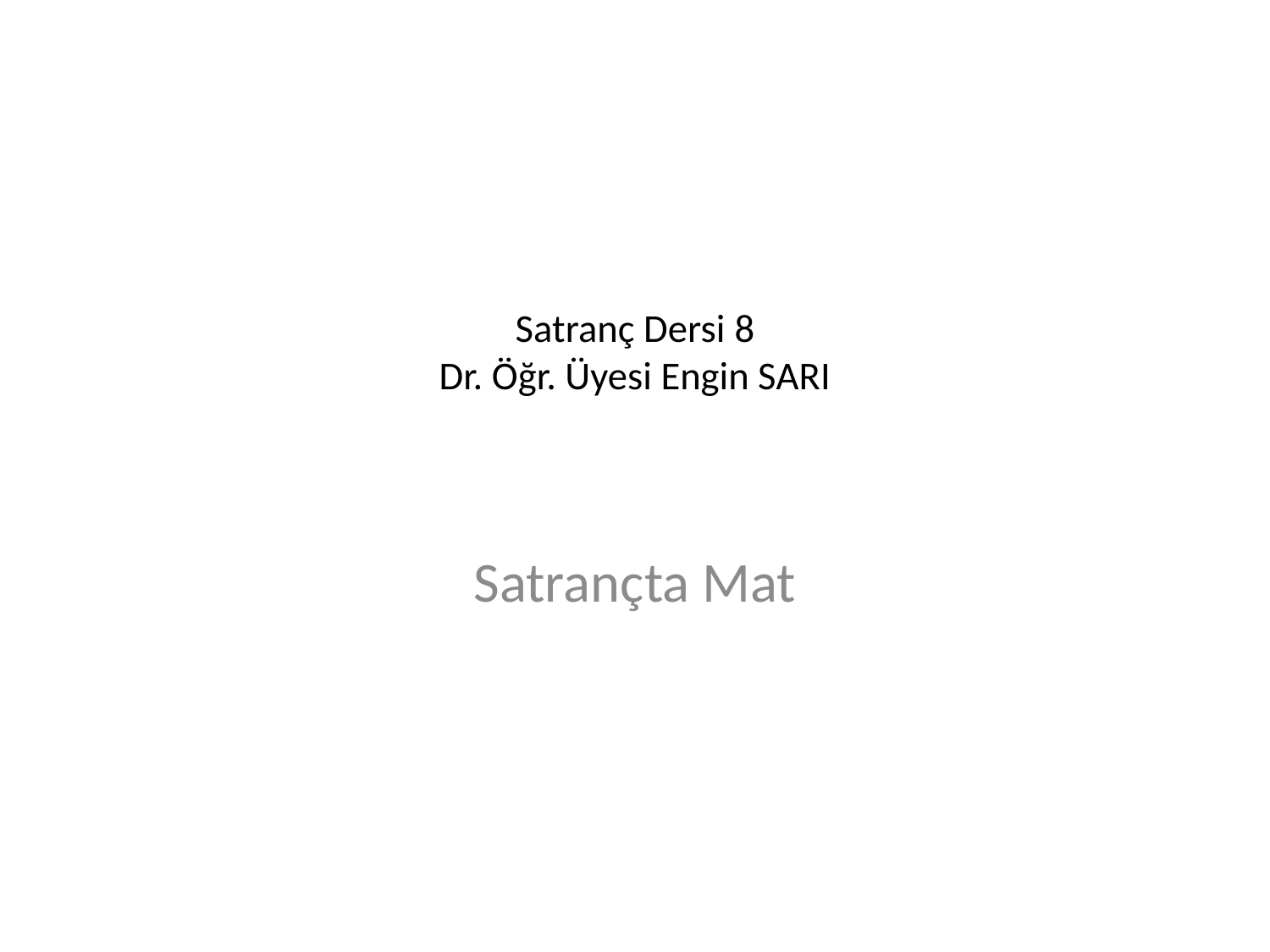

# Satranç Dersi 8 Dr. Öğr. Üyesi Engin SARI
Satrançta Mat